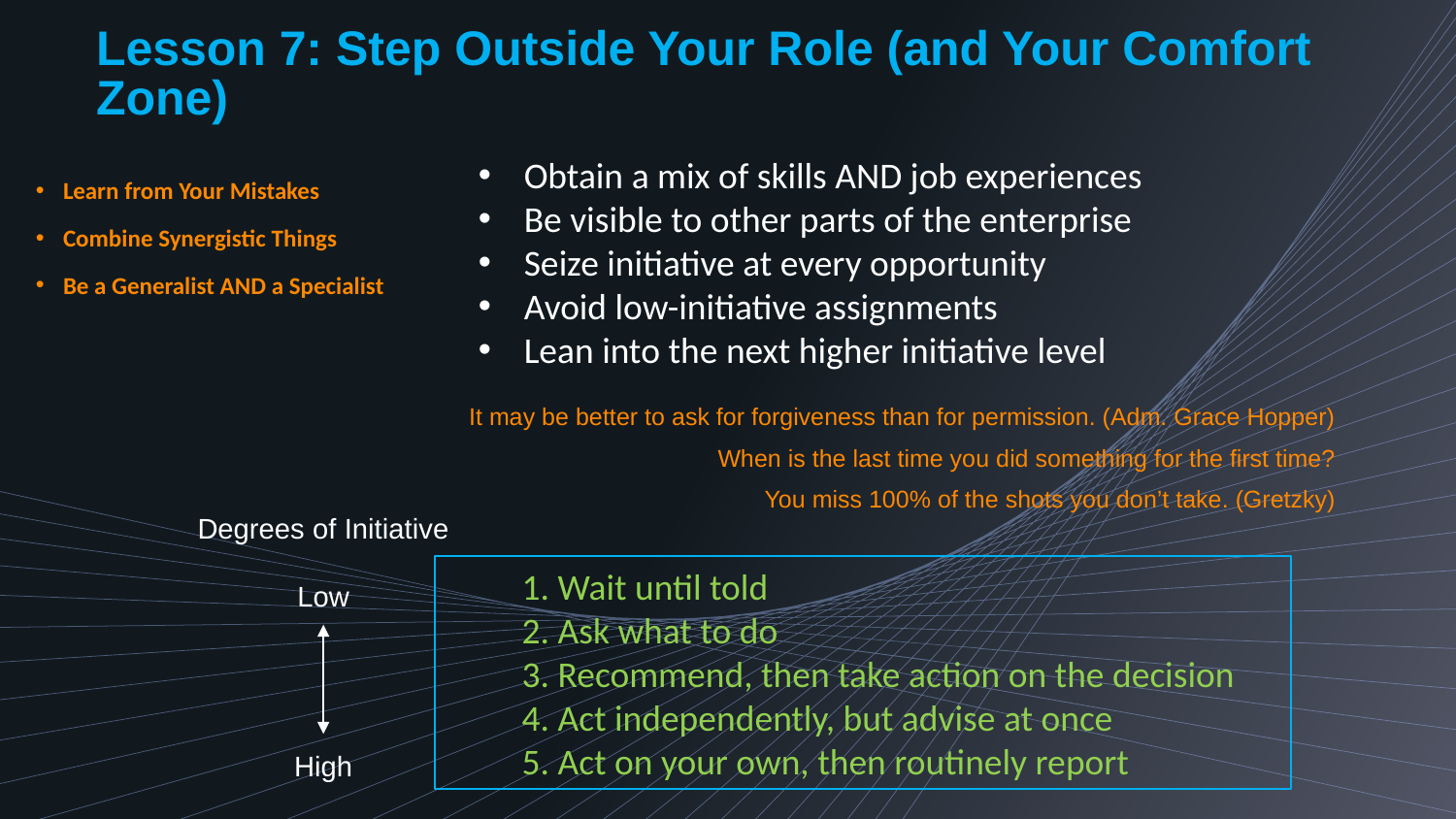

Lesson 7: Step Outside Your Role (and Your Comfort Zone)
Obtain a mix of skills AND job experiences
Be visible to other parts of the enterprise
Seize initiative at every opportunity
Avoid low-initiative assignments
Lean into the next higher initiative level
Learn from Your Mistakes
Combine Synergistic Things
Be a Generalist AND a Specialist
It may be better to ask for forgiveness than for permission. (Adm. Grace Hopper)
When is the last time you did something for the first time?
You miss 100% of the shots you don’t take. (Gretzky)
Degrees of Initiative

Low

High
1. Wait until told
2. Ask what to do
3. Recommend, then take action on the decision
4. Act independently, but advise at once
5. Act on your own, then routinely report